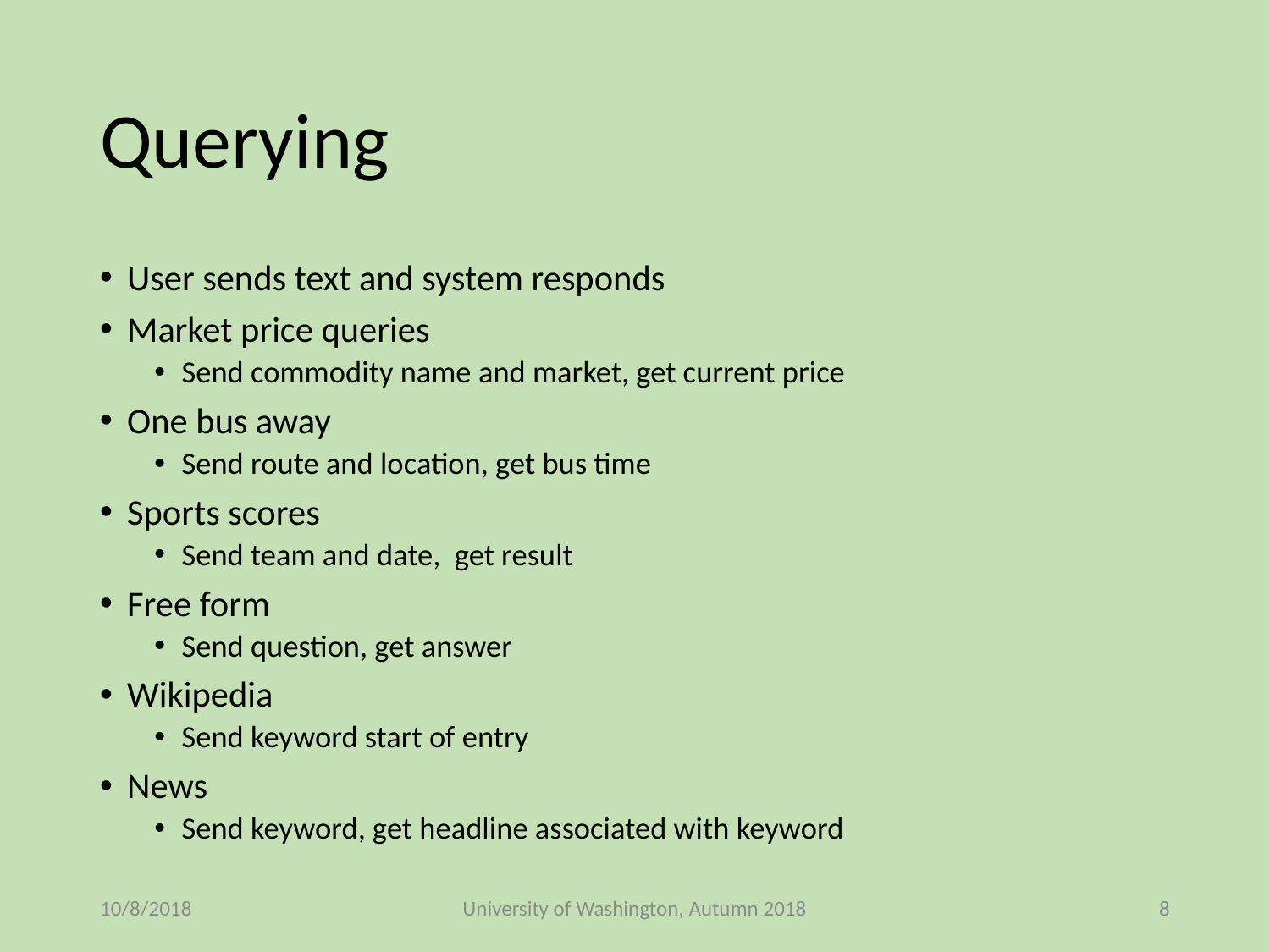

# Querying
User sends text and system responds
Market price queries
Send commodity name and market, get current price
One bus away
Send route and location, get bus time
Sports scores
Send team and date,  get result
Free form
Send question, get answer
Wikipedia
Send keyword start of entry
News
Send keyword, get headline associated with keyword

10/8/2018
University of Washington, Autumn 2018
8